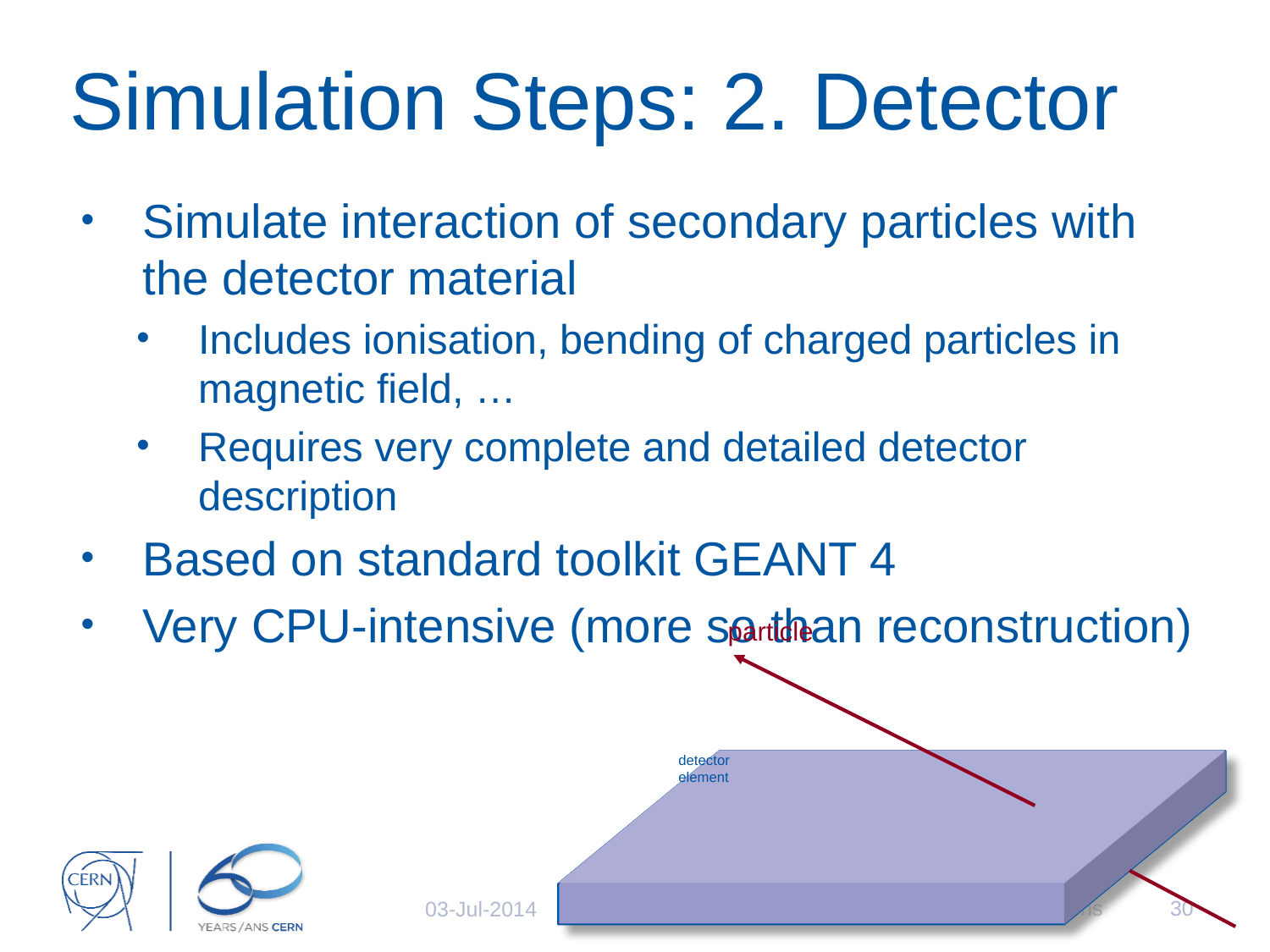

# Simulation Steps: 2. Detector
Simulate interaction of secondary particles with the detector material
Includes ionisation, bending of charged particles in magnetic field, …
Requires very complete and detailed detector description
Based on standard toolkit GEANT 4
Very CPU-intensive (more so than reconstruction)
particle

detector
element

Helge Meinhard - From detectors to publications
30
03-Jul-2014